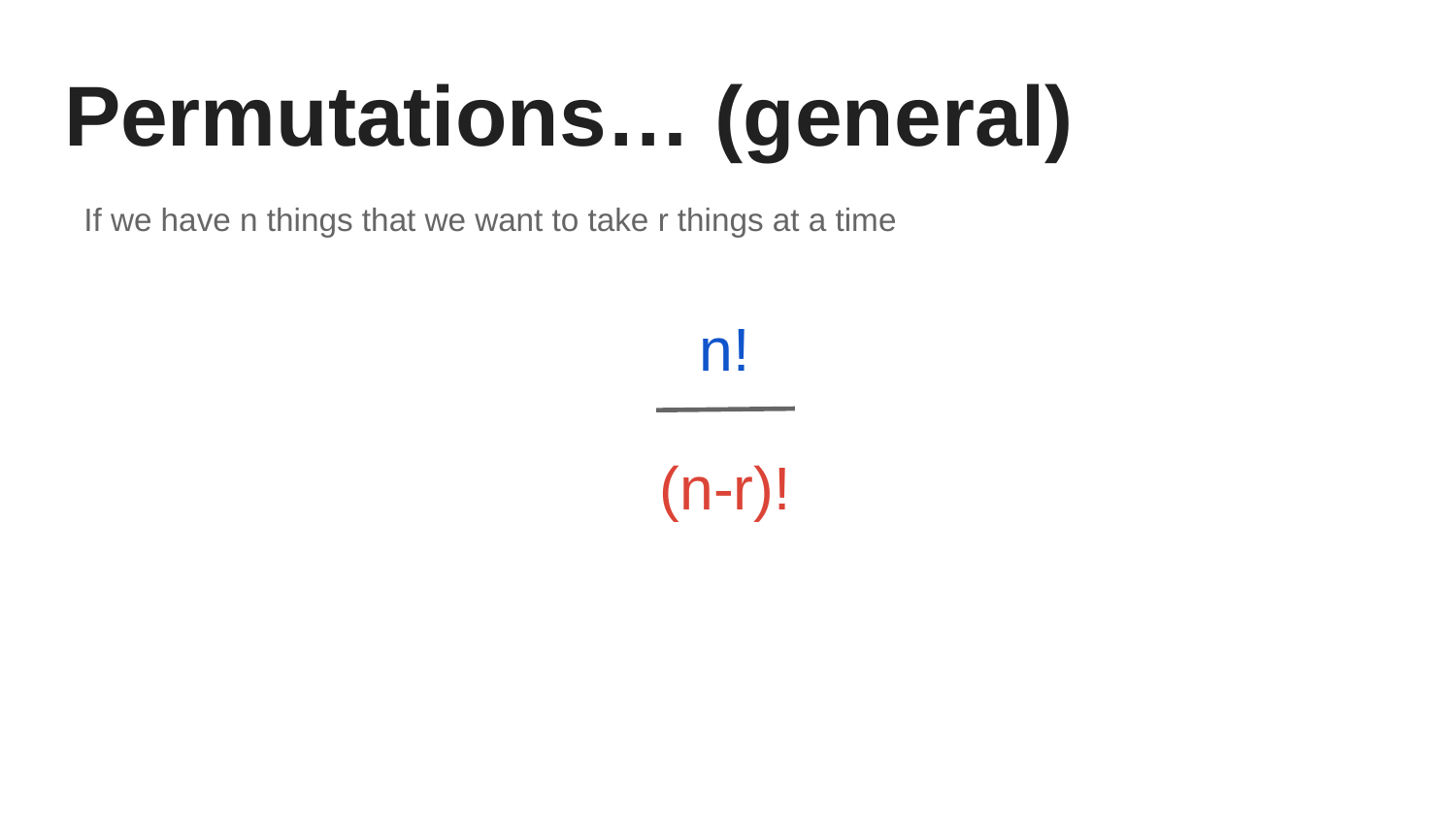

# Permutations… (general)
If we have n things that we want to take r things at a time
n!
(n-r)!